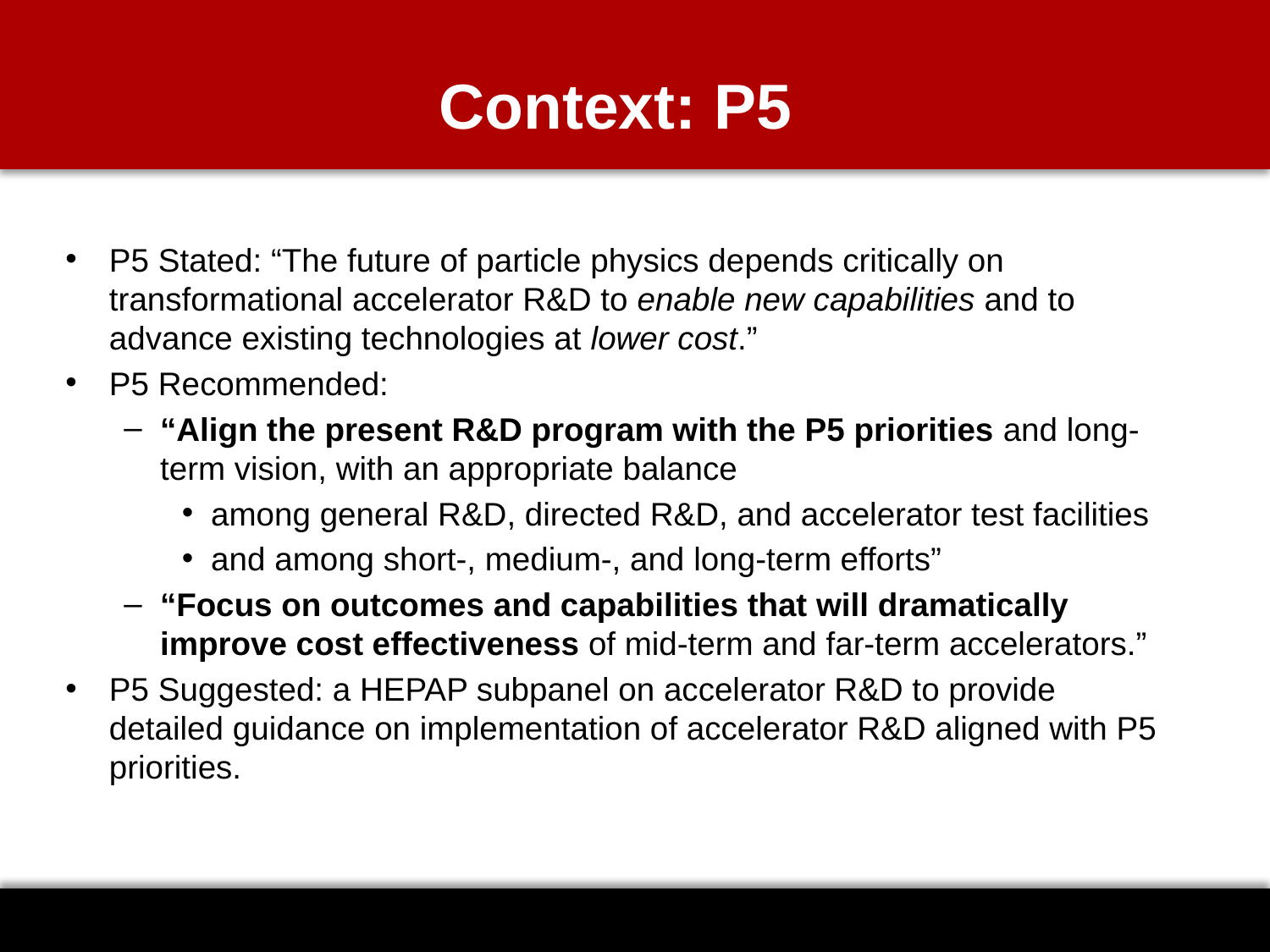

# Context: P5
P5 Stated: “The future of particle physics depends critically on transformational accelerator R&D to enable new capabilities and to advance existing technologies at lower cost.”
P5 Recommended:
“Align the present R&D program with the P5 priorities and long-term vision, with an appropriate balance
among general R&D, directed R&D, and accelerator test facilities
and among short-, medium-, and long-term efforts”
“Focus on outcomes and capabilities that will dramatically improve cost effectiveness of mid-term and far-term accelerators.”
P5 Suggested: a HEPAP subpanel on accelerator R&D to provide detailed guidance on implementation of accelerator R&D aligned with P5 priorities.